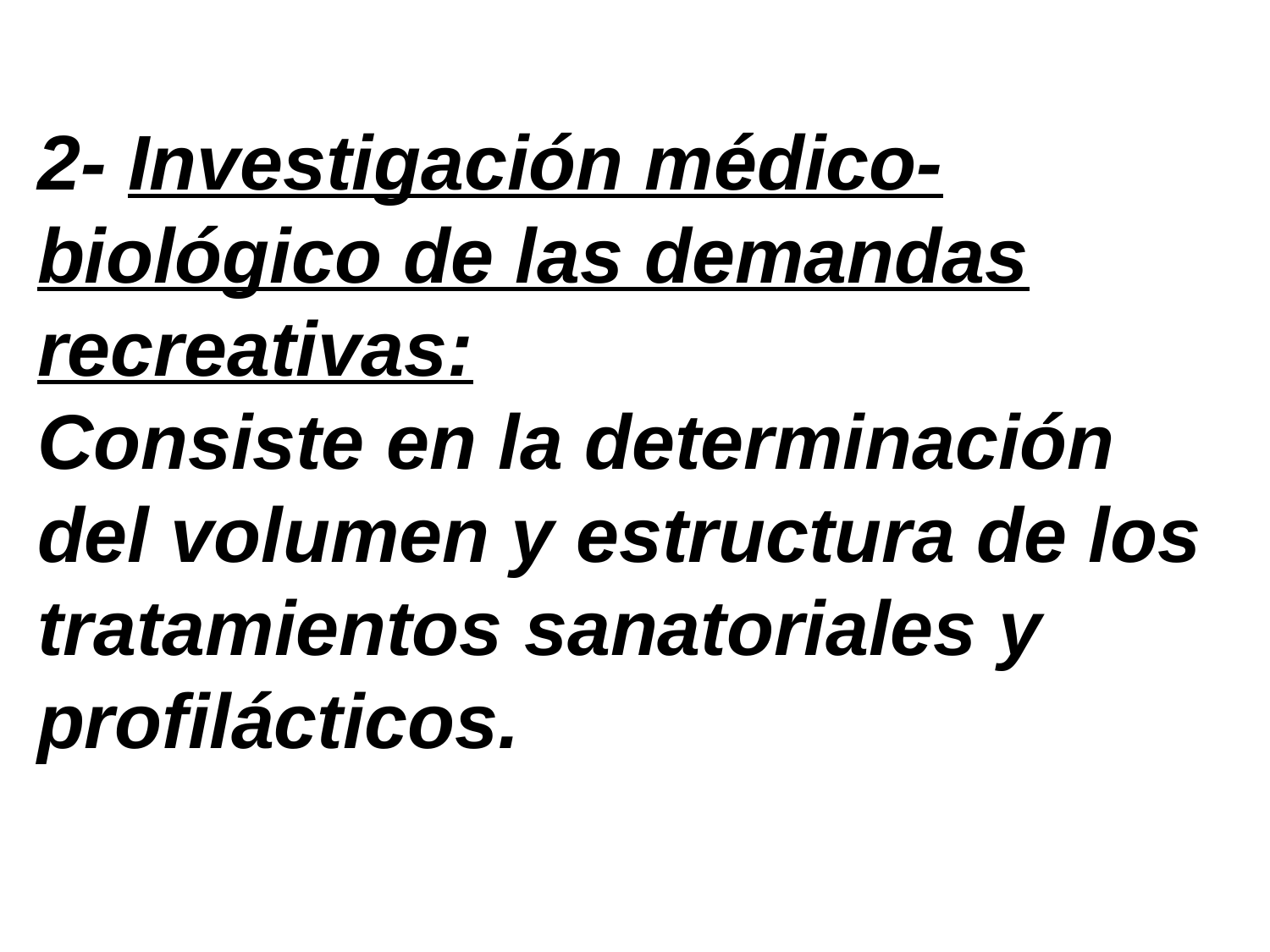

2- Investigación médico-biológico de las demandas recreativas:
Consiste en la determinación del volumen y estructura de los tratamientos sanatoriales y profilácticos.